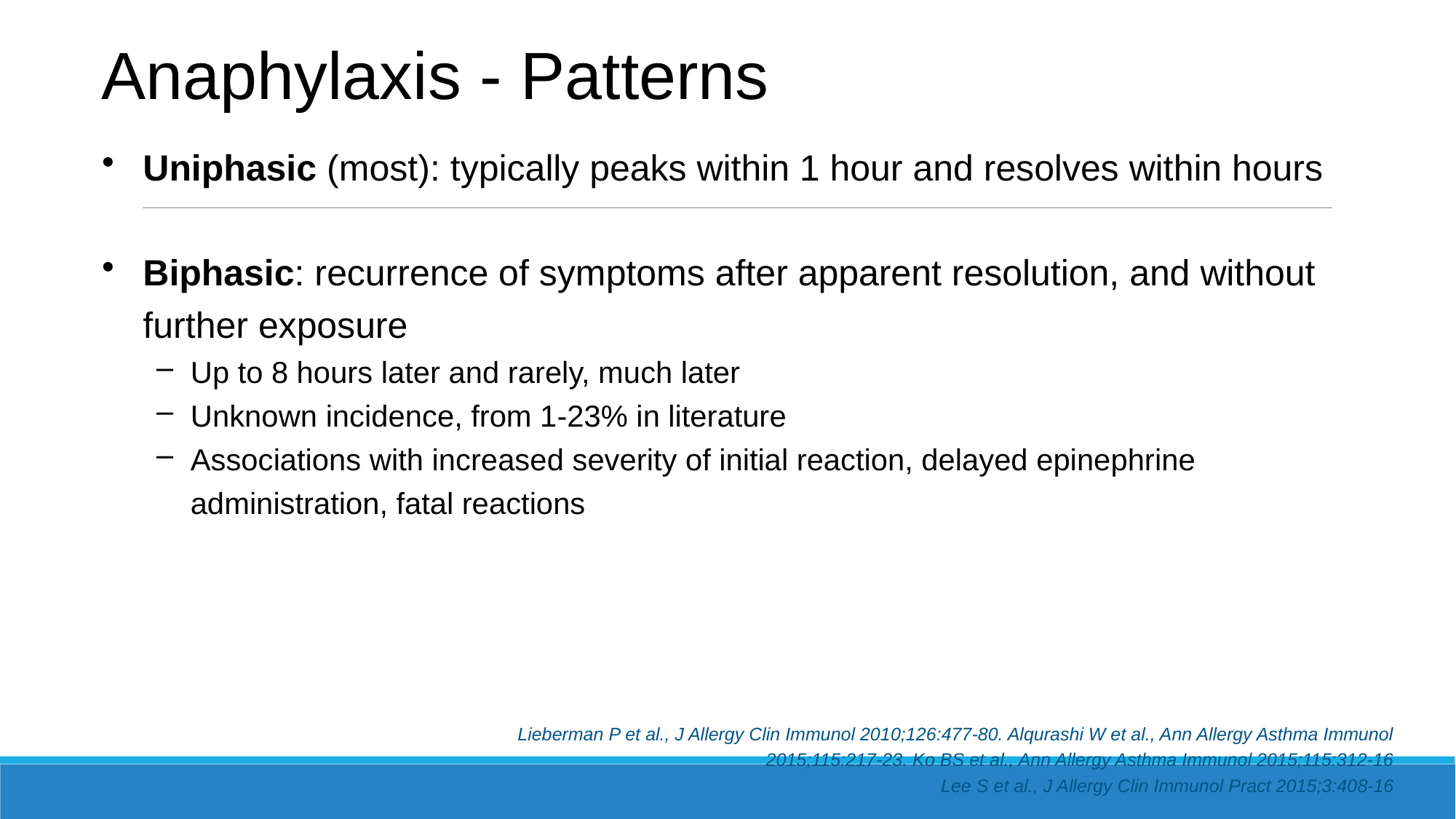

Anaphylaxis - Patterns
Uniphasic (most): typically peaks within 1 hour and resolves within hours

Biphasic: recurrence of symptoms after apparent resolution, and without further exposure
Up to 8 hours later and rarely, much later
Unknown incidence, from 1-23% in literature
Associations with increased severity of initial reaction, delayed epinephrine administration, fatal reactions

Lieberman P et al., J Allergy Clin Immunol 2010;126:477-80. Alqurashi W et al., Ann Allergy Asthma Immunol 2015;115:217-23. Ko BS et al., Ann Allergy Asthma Immunol 2015;115:312-16
Lee S et al., J Allergy Clin Immunol Pract 2015;3:408-16